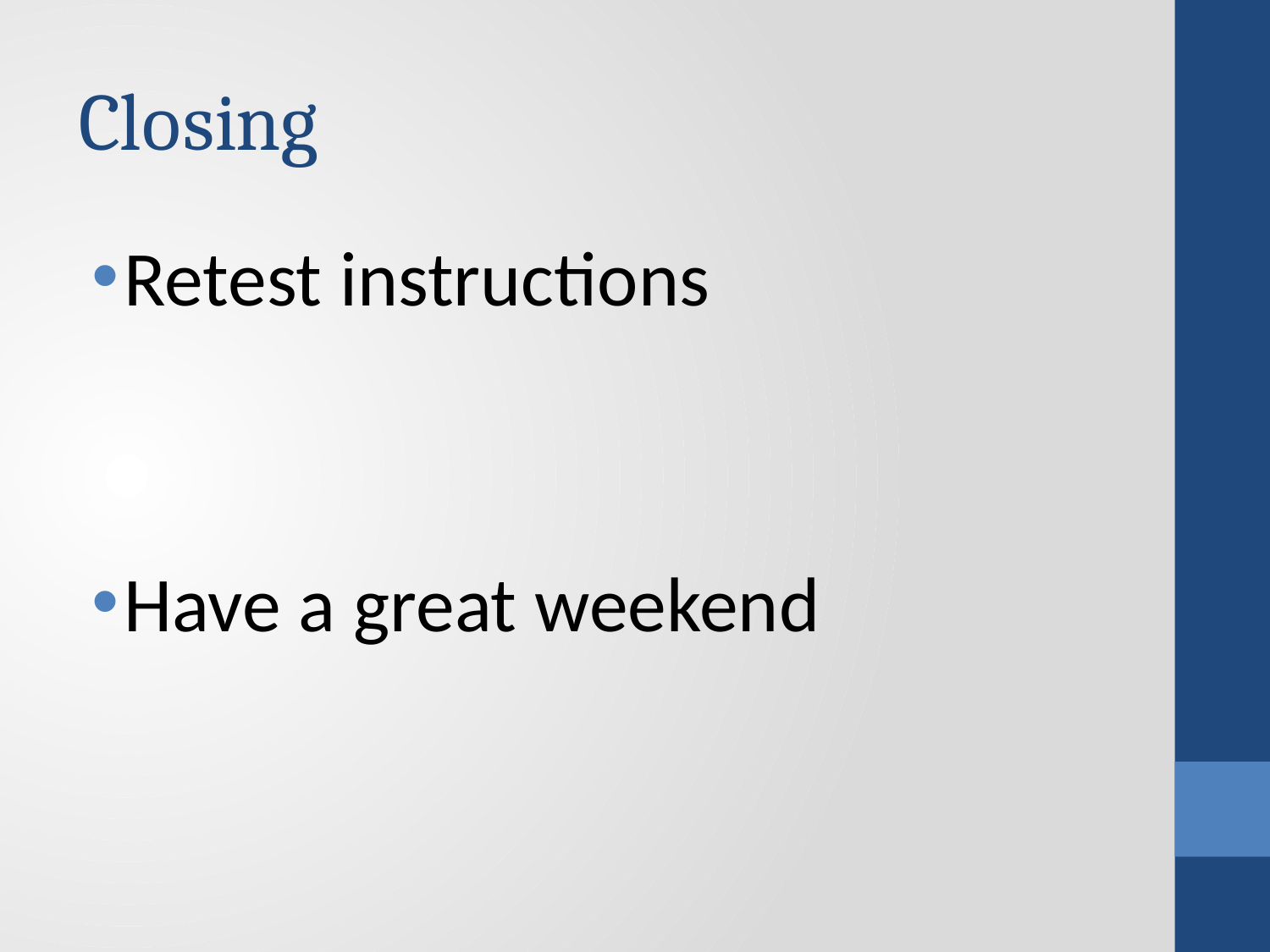

# Closing
Retest instructions

Have a great weekend